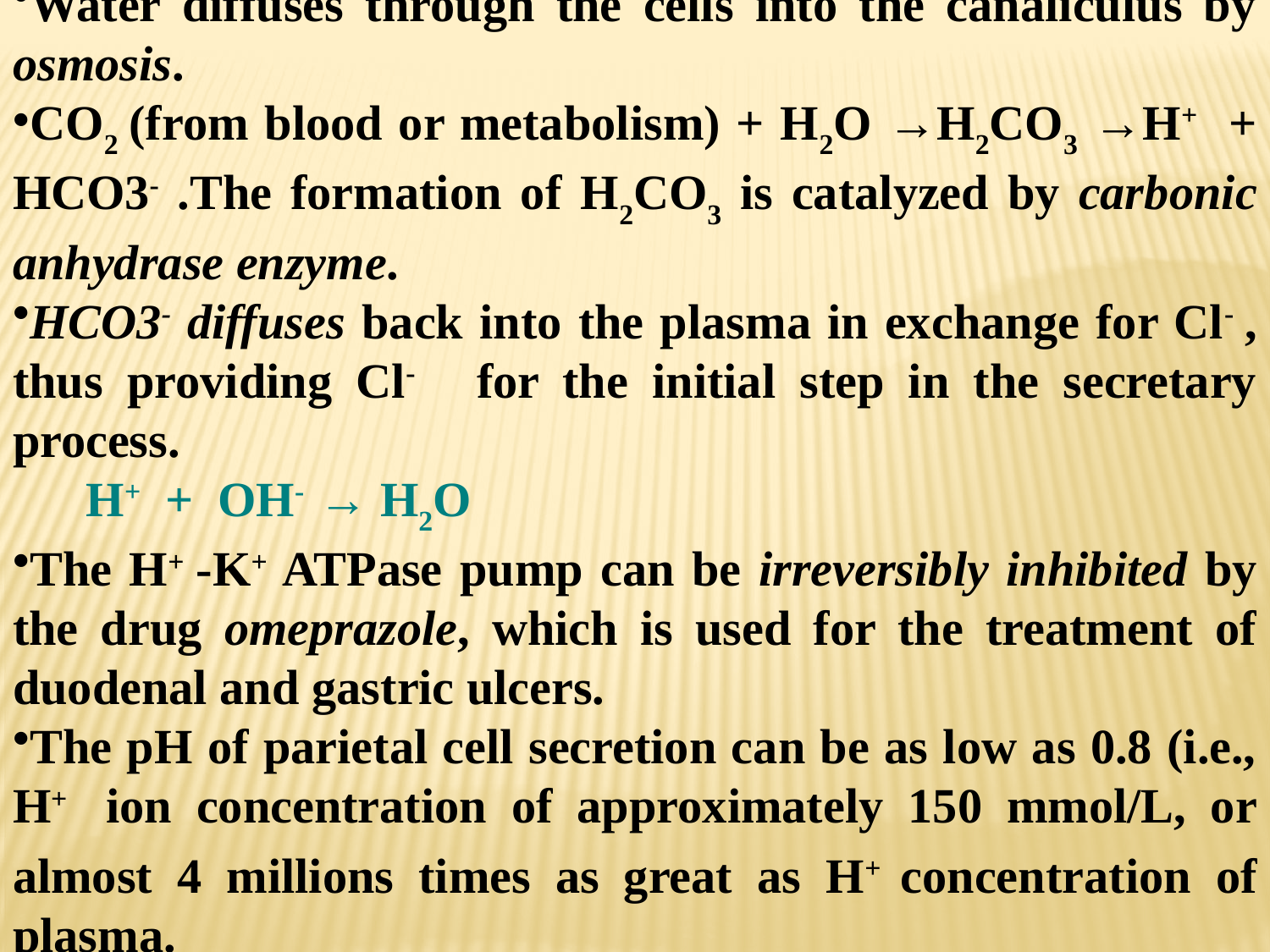

Water diffuses through the cells into the canaliculus by osmosis.
CO2 (from blood or metabolism) + H2O →H2CO3 →H+  + HCO3- .The formation of H2CO3 is catalyzed by carbonic anhydrase enzyme.
HCO3- diffuses back into the plasma in exchange for Cl- , thus providing Cl-   for the initial step in the secretary process.
      H+  +  OH-  → H2O
The H+ -K+ ATPase pump can be irreversibly inhibited by the drug omeprazole, which is used for the treatment of duodenal and gastric ulcers.
The pH of parietal cell secretion can be as low as 0.8 (i.e., H+  ion concentration of approximately 150 mmol/L, or almost 4 millions times as great as H+ concentration of plasma.